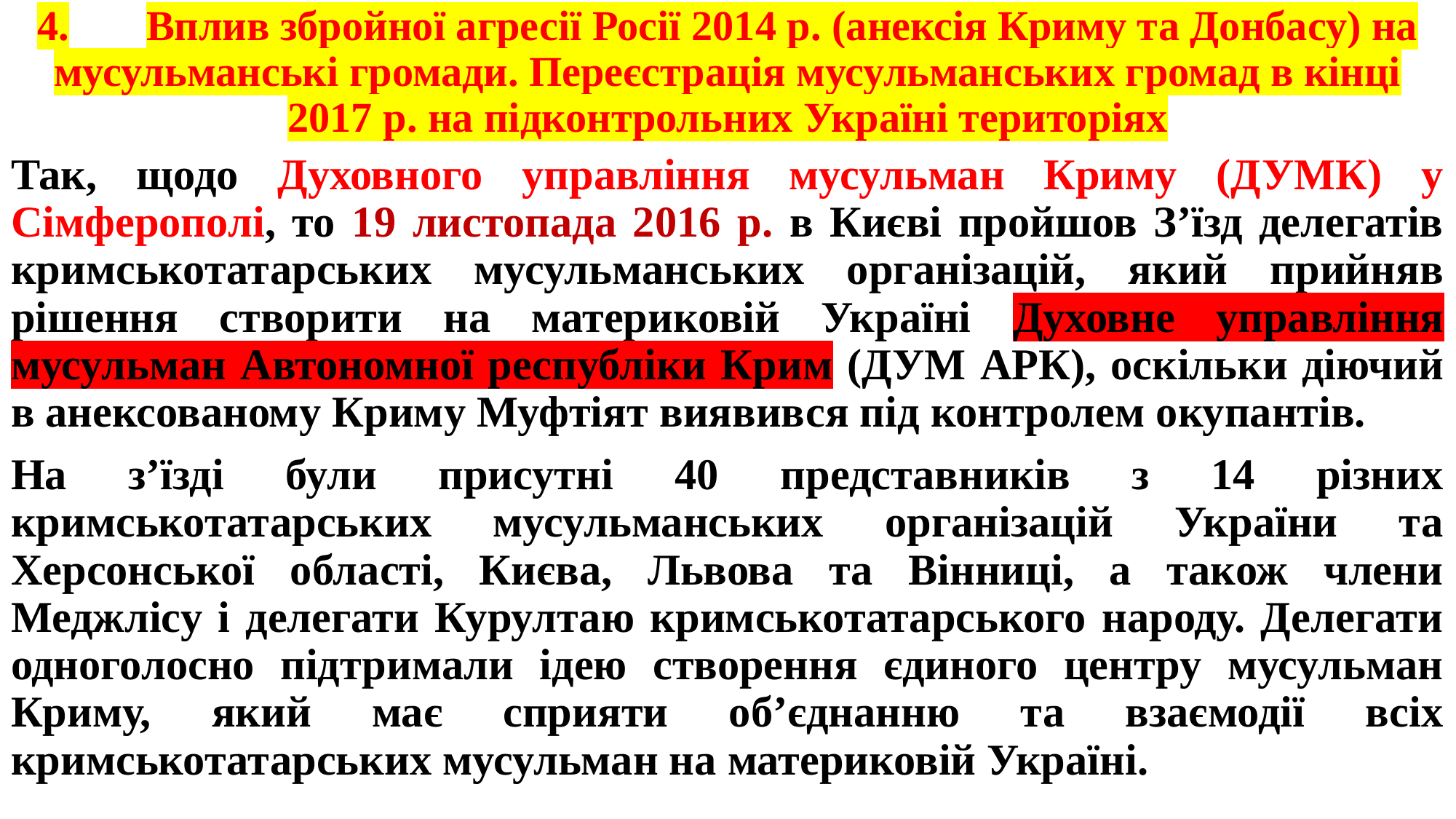

# 4.	Вплив збройної агресії Росії 2014 р. (анексія Криму та Донбасу) на мусульманські громади. Переєстрація мусульманських громад в кінці 2017 р. на підконтрольних Україні територіях
Так, щодо Духовного управління мусульман Криму (ДУМК) у Сімферополі, то 19 листопада 2016 р. в Києві пройшов З’їзд делегатів кримськотатарських мусульманських організацій, який прийняв рішення створити на материковій Україні Духовне управління мусульман Автономної республіки Крим (ДУМ АРК), оскільки діючий в анексованому Криму Муфтіят виявився під контролем окупантів.
На з’їзді були присутні 40 представників з 14 різних кримськотатарських мусульманських організацій України та Херсонської області, Києва, Львова та Вінниці, а також члени Меджлісу і делегати Курултаю кримськотатарського народу. Делегати одноголосно підтримали ідею створення єдиного центру мусульман Криму, який має сприяти об’єднанню та взаємодії всіх кримськотатарських мусульман на материковій Україні.